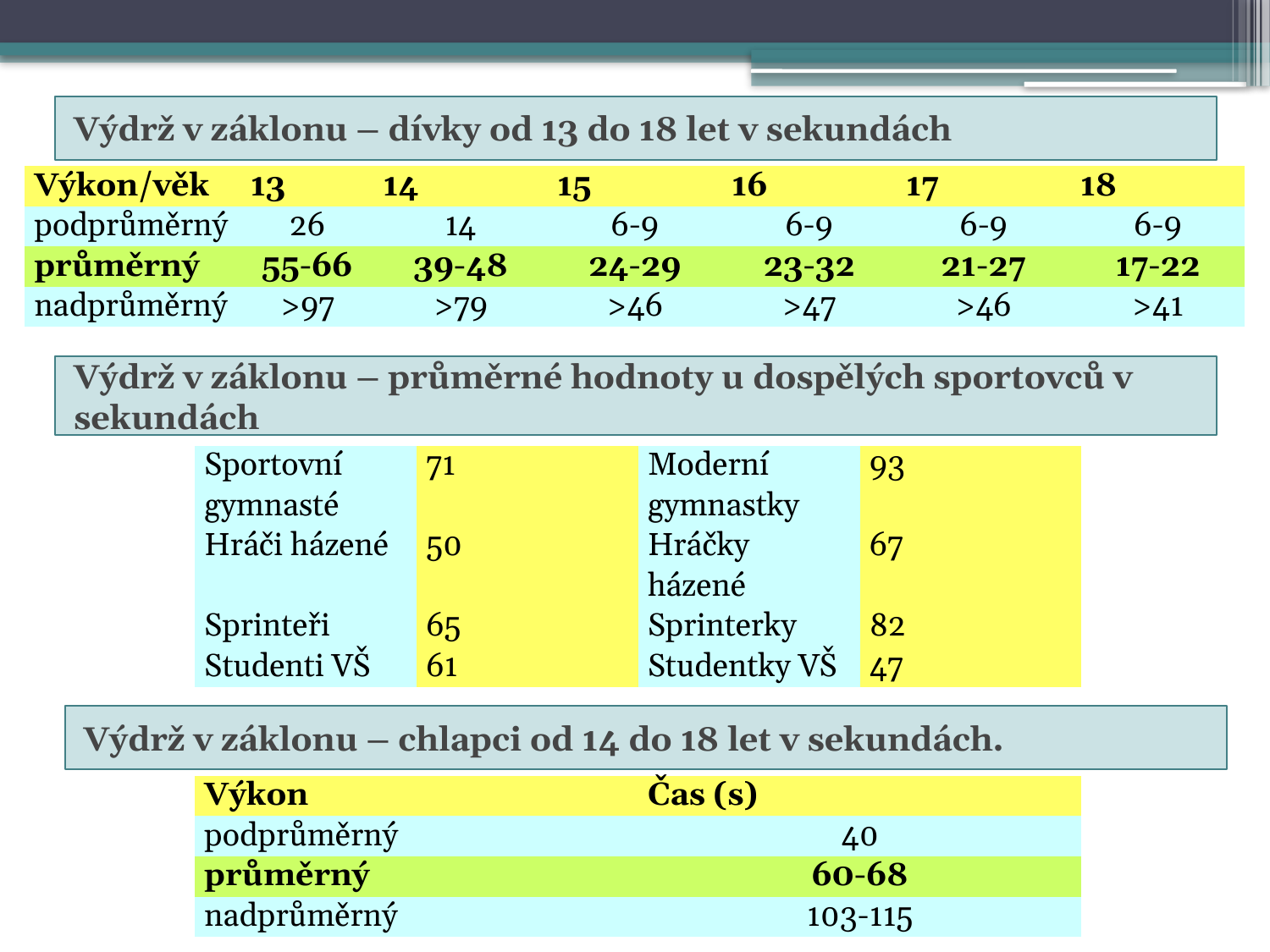

Výdrž v záklonu – dívky od 13 do 18 let v sekundách
| Výkon/věk | 13 | 14 | 15 | 16 | 17 | 18 |
| --- | --- | --- | --- | --- | --- | --- |
| podprůměrný | 26 | 14 | 6-9 | 6-9 | 6-9 | 6-9 |
| průměrný | 55-66 | 39-48 | 24-29 | 23-32 | 21-27 | 17-22 |
| nadprůměrný | >97 | >79 | >46 | >47 | >46 | >41 |
Výdrž v záklonu – průměrné hodnoty u dospělých sportovců v sekundách
| Sportovní gymnasté | 71 | Moderní gymnastky | 93 |
| --- | --- | --- | --- |
| Hráči házené | 50 | Hráčky házené | 67 |
| Sprinteři | 65 | Sprinterky | 82 |
| Studenti VŠ | 61 | Studentky VŠ | 47 |
Výdrž v záklonu – chlapci od 14 do 18 let v sekundách.
| Výkon | Čas (s) |
| --- | --- |
| podprůměrný | 40 |
| průměrný | 60-68 |
| nadprůměrný | 103-115 |